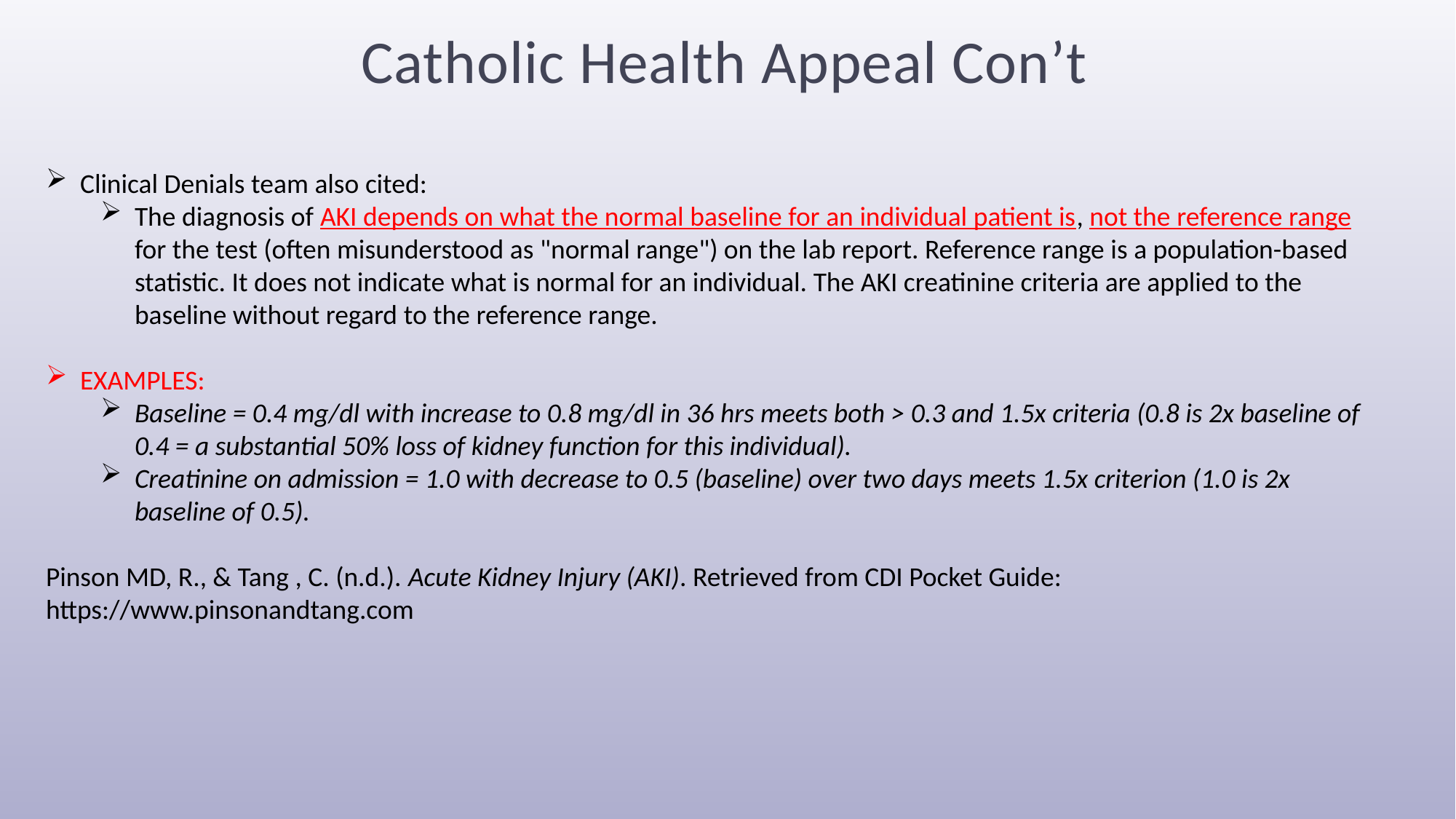

Catholic Health Appeal Con’t
Clinical Denials team also cited:
The diagnosis of AKI depends on what the normal baseline for an individual patient is, not the reference range for the test (often misunderstood as "normal range") on the lab report. Reference range is a population-based statistic. It does not indicate what is normal for an individual. The AKI creatinine criteria are applied to the baseline without regard to the reference range.

EXAMPLES:
Baseline = 0.4 mg/dl with increase to 0.8 mg/dl in 36 hrs meets both > 0.3 and 1.5x criteria (0.8 is 2x baseline of 0.4 = a substantial 50% loss of kidney function for this individual).
Creatinine on admission = 1.0 with decrease to 0.5 (baseline) over two days meets 1.5x criterion (1.0 is 2x baseline of 0.5).

Pinson MD, R., & Tang , C. (n.d.). Acute Kidney Injury (AKI). Retrieved from CDI Pocket Guide: https://www.pinsonandtang.com